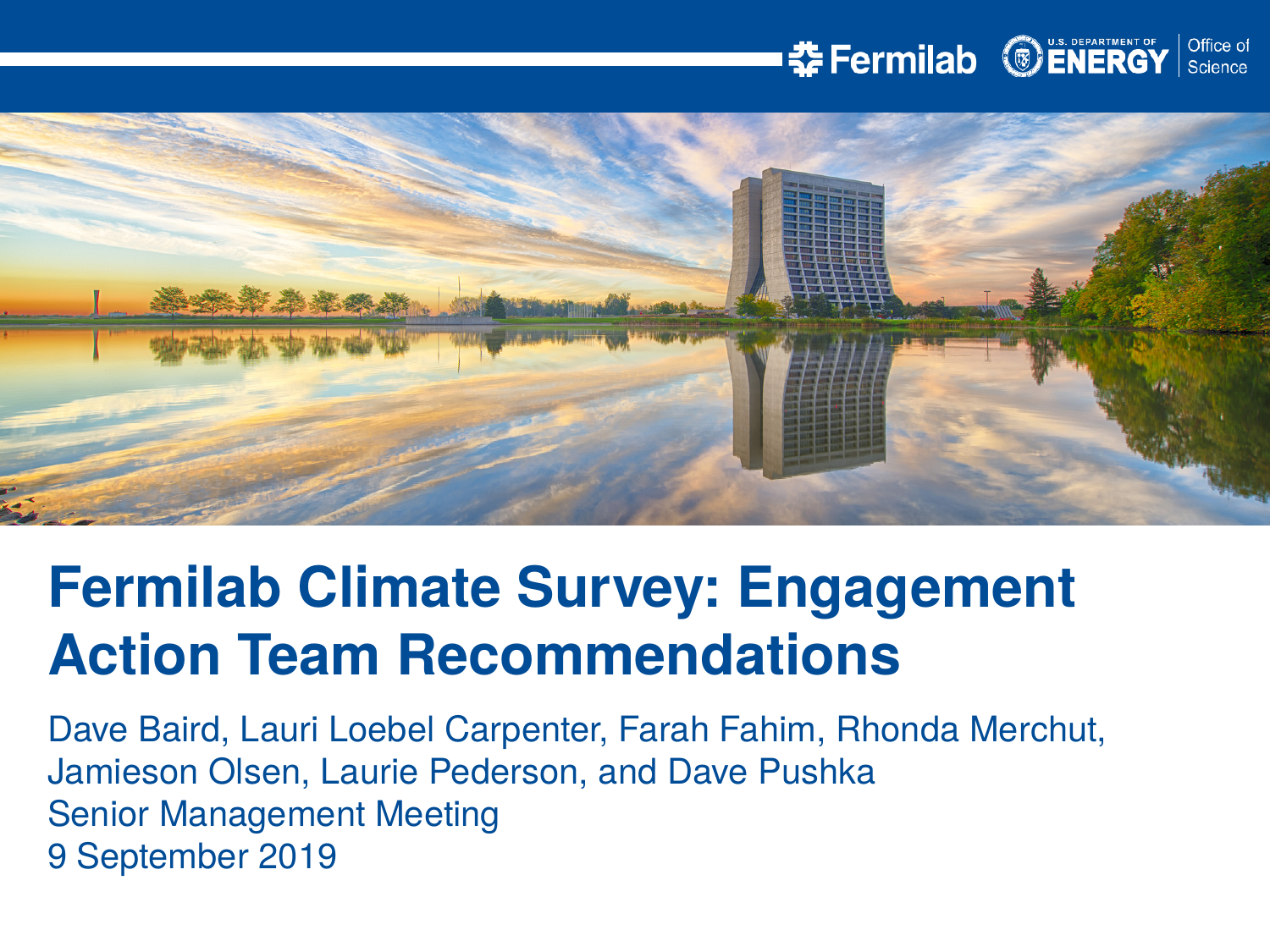

Fermilab Climate Survey: Engagement Action Team Recommendations
Dave Baird, Lauri Loebel Carpenter, Farah Fahim, Rhonda Merchut,
Jamieson Olsen, Laurie Pederson, and Dave Pushka
Senior Management Meeting
9 September 2019